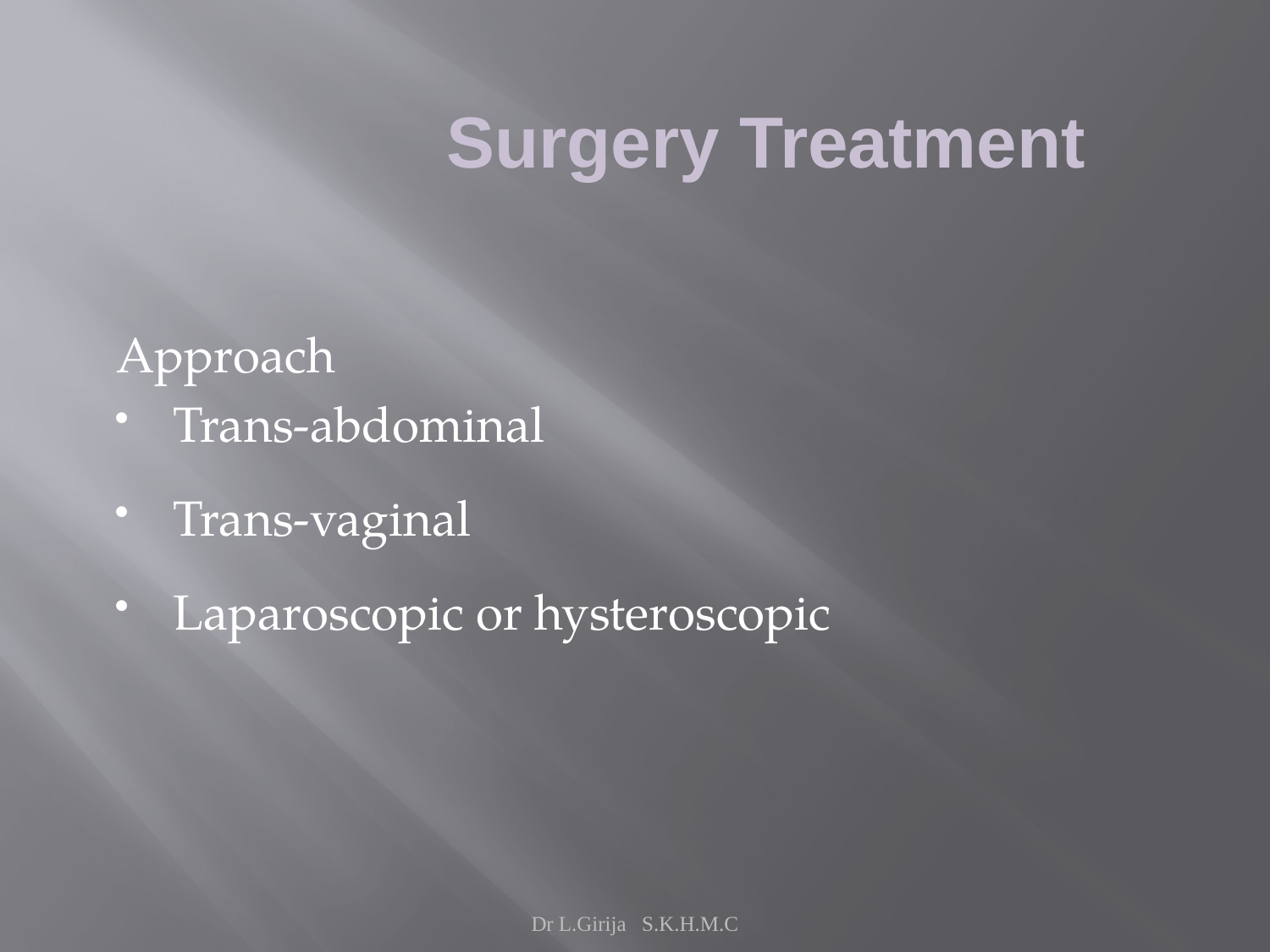

# Surgery Treatment
Approach
Trans-abdominal

Trans-vaginal

Laparoscopic or hysteroscopic

Dr L.Girija   S.K.H.M.C